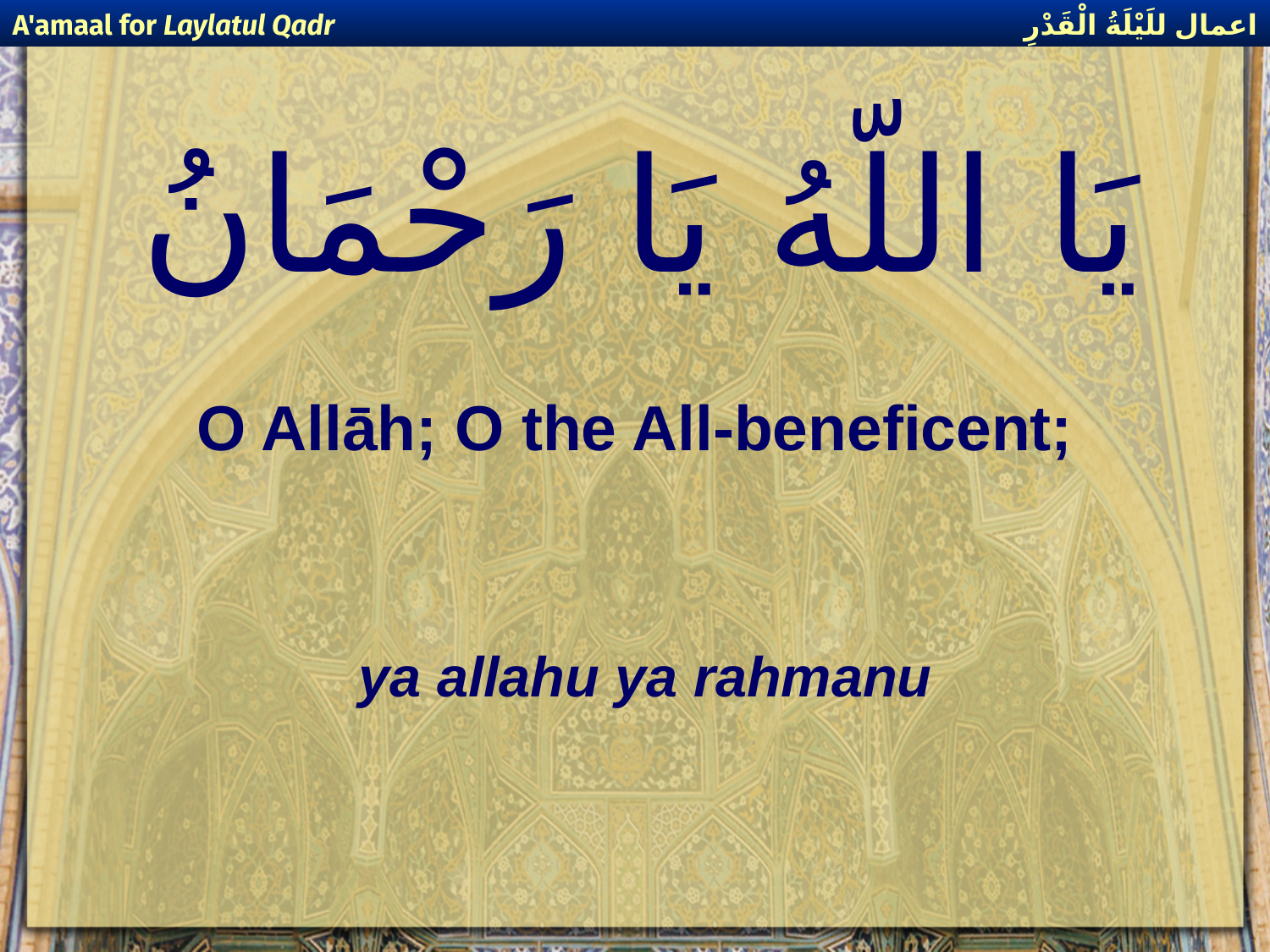

اعمال للَيْلَةُ الْقَدْرِ
A'amaal for Laylatul Qadr
# يَا اللّهُ يَا رَحْمَانُ
O Allāh; O the All-beneficent;
ya allahu ya rahmanu